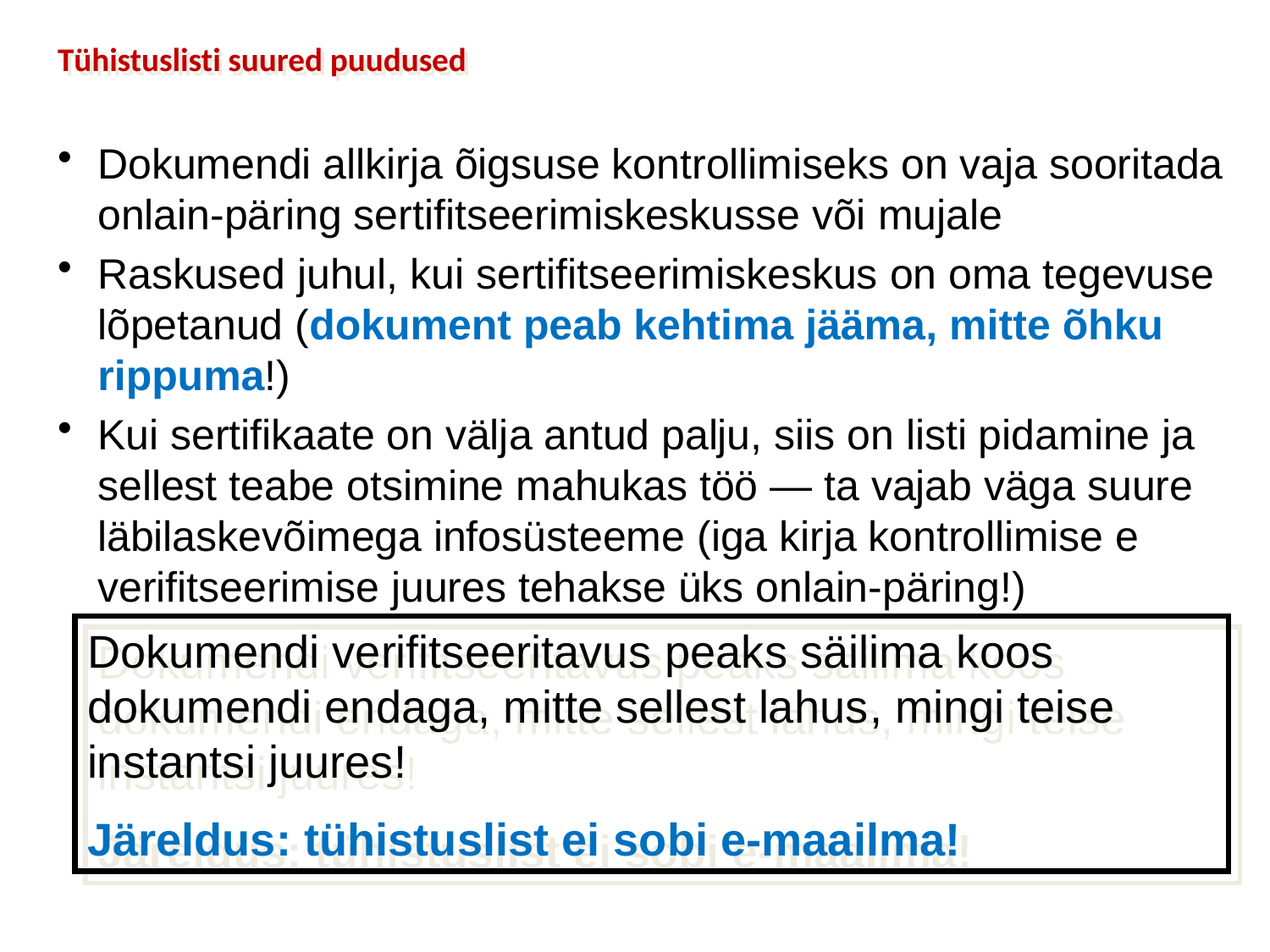

Tühistuslisti suured puudused

Dokumendi allkirja õigsuse kontrollimiseks on vaja sooritada onlain-päring sertifitseerimiskeskusse või mujale
Raskused juhul, kui sertifitseerimiskeskus on oma tegevuse lõpetanud (dokument peab kehtima jääma, mitte õhku rippuma!)
Kui sertifikaate on välja antud palju, siis on listi pidamine ja sellest teabe otsimine mahukas töö — ta vajab väga suure läbilaskevõimega infosüsteeme (iga kirja kontrollimise e verifitseerimise juures tehakse üks onlain-päring!)

Dokumendi verifitseeritavus peaks säilima koos dokumendi endaga, mitte sellest lahus, mingi teise instantsi juures!
Järeldus: tühistuslist ei sobi e-maailma!